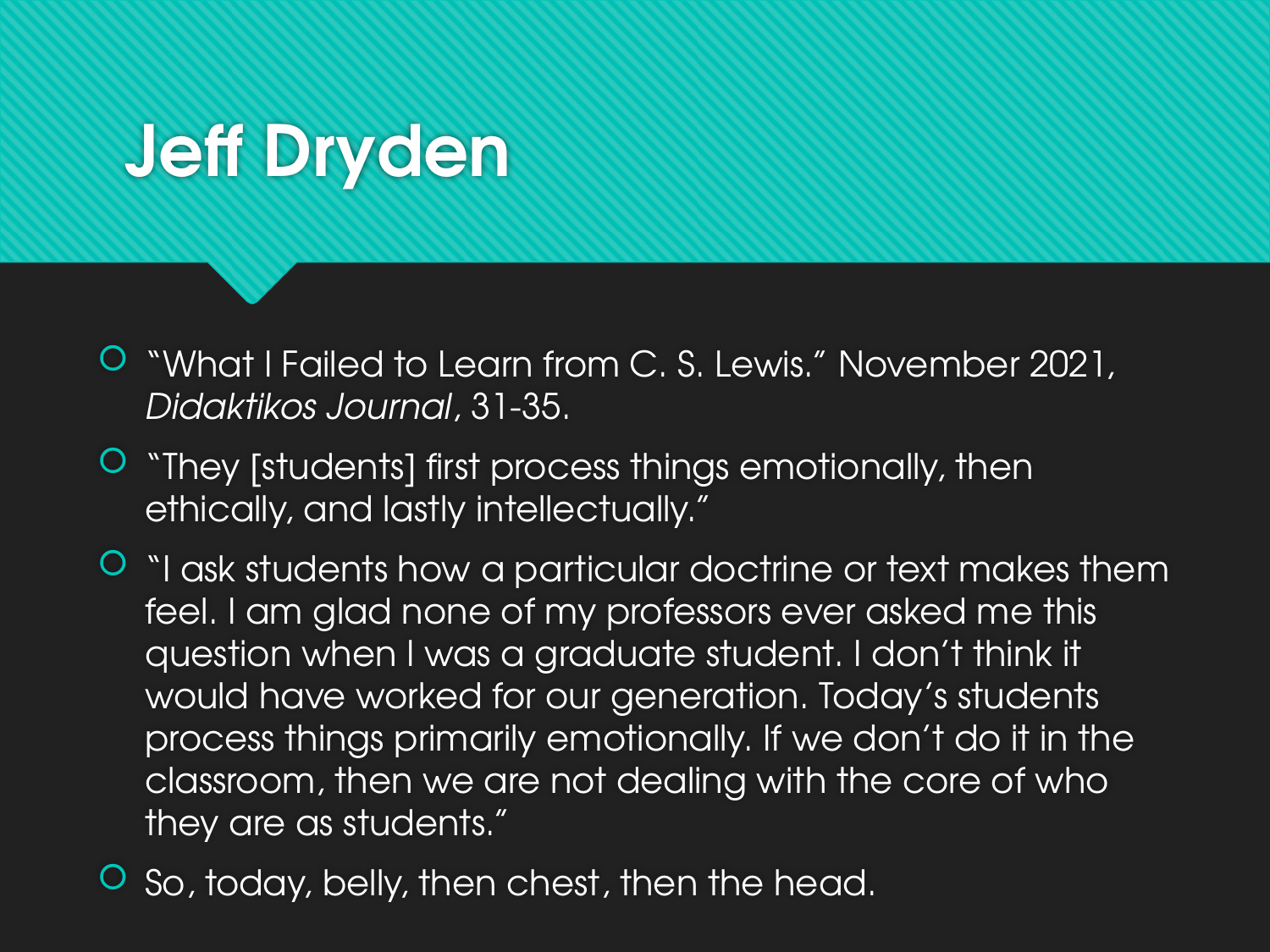

# Jeff Dryden
“What I Failed to Learn from C. S. Lewis.” November 2021, Didaktikos Journal, 31-35.
“They [students] first process things emotionally, then ethically, and lastly intellectually.”
“I ask students how a particular doctrine or text makes them feel. I am glad none of my professors ever asked me this question when I was a graduate student. I don’t think it would have worked for our generation. Today’s students process things primarily emotionally. If we don’t do it in the classroom, then we are not dealing with the core of who they are as students.”
So, today, belly, then chest, then the head.